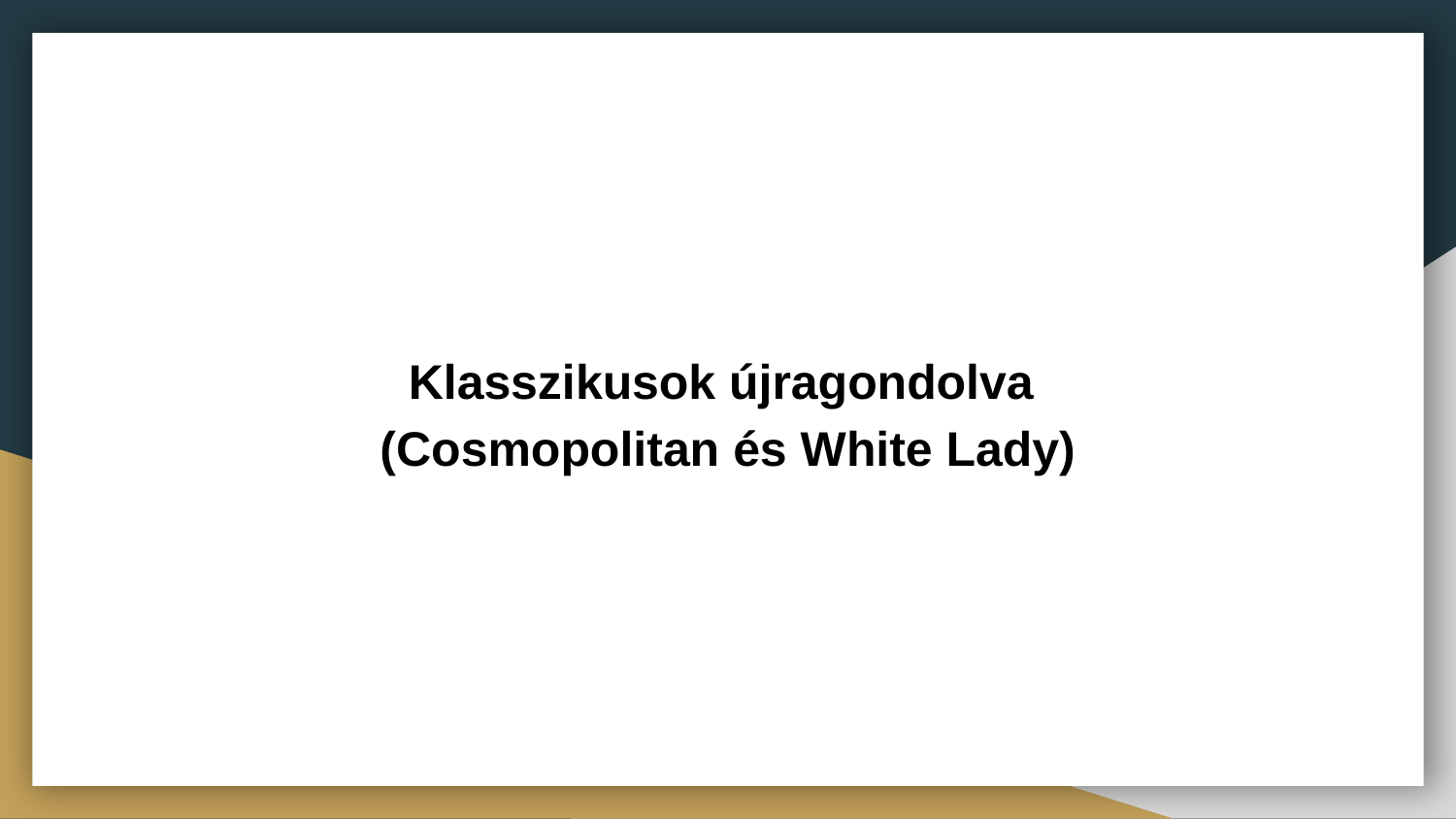

# Klasszikusok újragondolva (Cosmopolitan és White Lady)